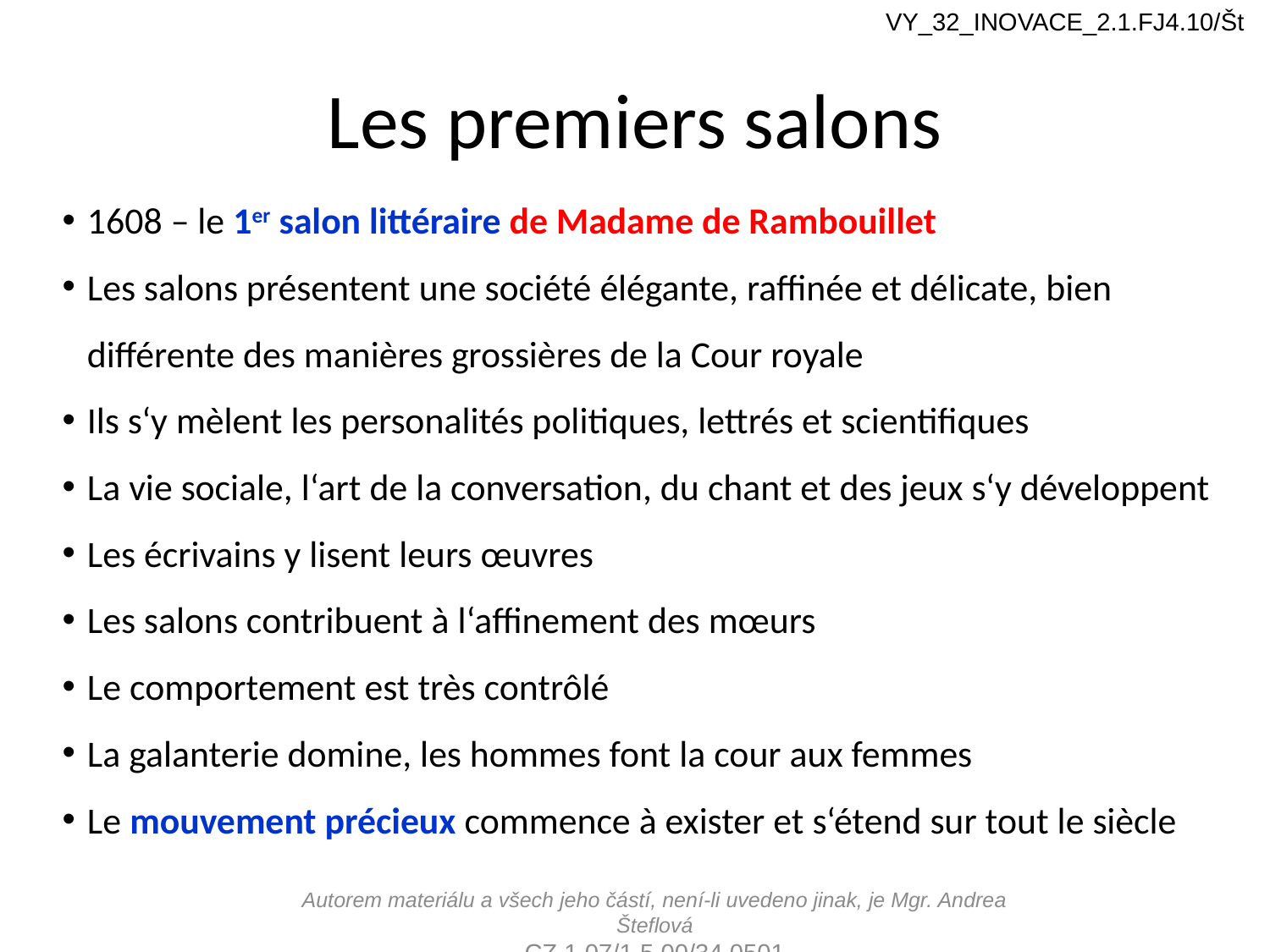

VY_32_INOVACE_2.1.FJ4.10/Št
# Les premiers salons
1608 – le 1er salon littéraire de Madame de Rambouillet
Les salons présentent une société élégante, raffinée et délicate, bien différente des manières grossières de la Cour royale
Ils s‘y mèlent les personalités politiques, lettrés et scientifiques
La vie sociale, l‘art de la conversation, du chant et des jeux s‘y développent
Les écrivains y lisent leurs œuvres
Les salons contribuent à l‘affinement des mœurs
Le comportement est très contrôlé
La galanterie domine, les hommes font la cour aux femmes
Le mouvement précieux commence à exister et s‘étend sur tout le siècle

Autorem materiálu a všech jeho částí, není-li uvedeno jinak, je Mgr. Andrea Šteflová
CZ.1.07/1.5.00/34.0501